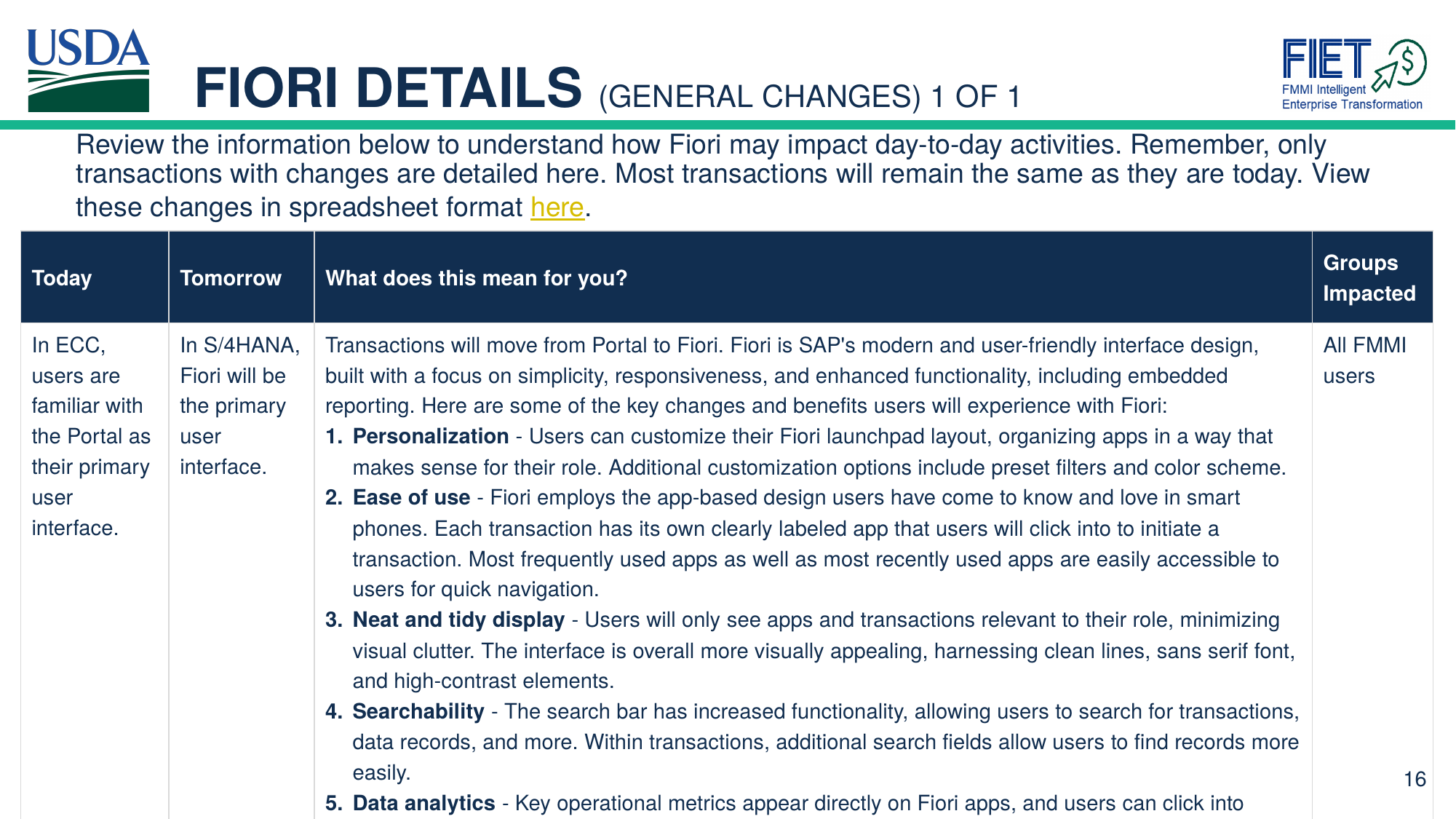

# Fiori Details (General Changes) 1 of 1
Review the information below to understand how Fiori may impact day-to-day activities. Remember, only transactions with changes are detailed here. Most transactions will remain the same as they are today. View these changes in spreadsheet format here.
| Today | Tomorrow | What does this mean for you? | Groups Impacted |
| --- | --- | --- | --- |
| In ECC, users are familiar with the Portal as their primary user interface. | In S/4HANA, Fiori will be the primary user interface. | Transactions will move from Portal to Fiori. Fiori is SAP's modern and user-friendly interface design, built with a focus on simplicity, responsiveness, and enhanced functionality, including embedded reporting. Here are some of the key changes and benefits users will experience with Fiori: Personalization - Users can customize their Fiori launchpad layout, organizing apps in a way that makes sense for their role. Additional customization options include preset filters and color scheme. Ease of use - Fiori employs the app-based design users have come to know and love in smart phones. Each transaction has its own clearly labeled app that users will click into to initiate a transaction. Most frequently used apps as well as most recently used apps are easily accessible to users for quick navigation. Neat and tidy display - Users will only see apps and transactions relevant to their role, minimizing visual clutter. The interface is overall more visually appealing, harnessing clean lines, sans serif font, and high-contrast elements. Searchability - The search bar has increased functionality, allowing users to search for transactions, data records, and more. Within transactions, additional search fields allow users to find records more easily. Data analytics - Key operational metrics appear directly on Fiori apps, and users can click into operational reports to drill down and make decisions using real-time data. | All FMMI users |